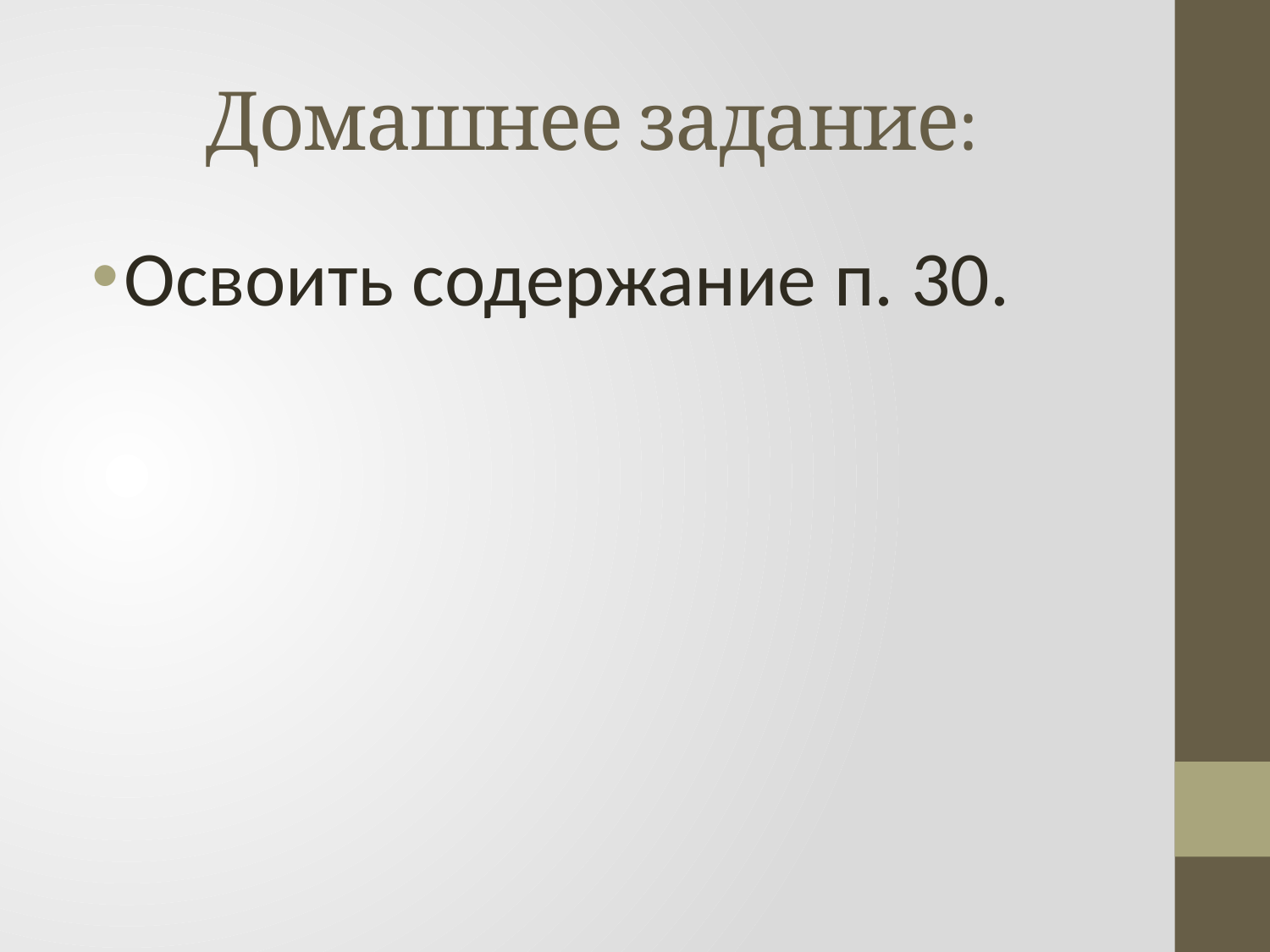

# Домашнее задание:
Освоить содержание п. 30.